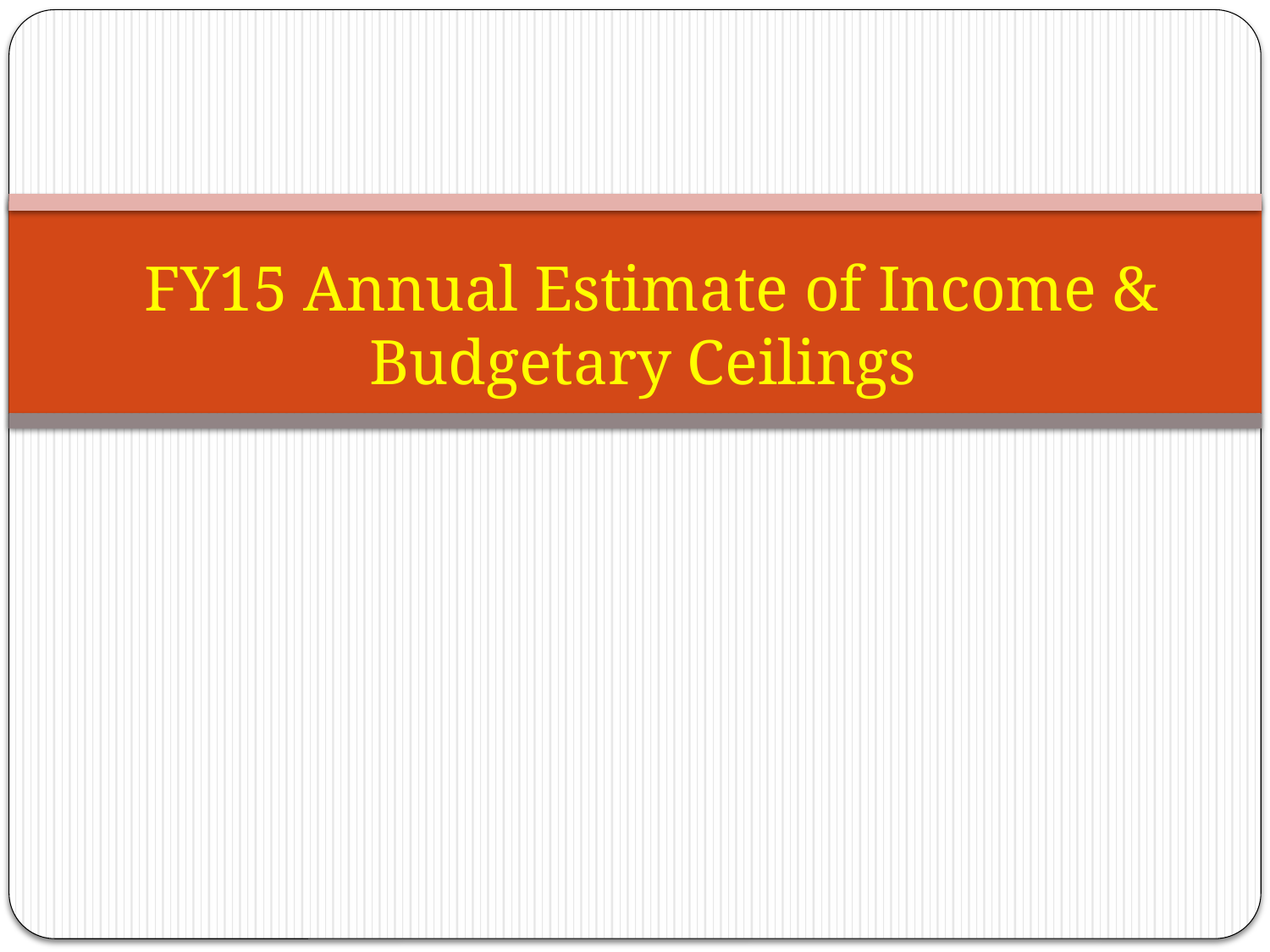

# FY15 Annual Estimate of Income & Budgetary Ceilings